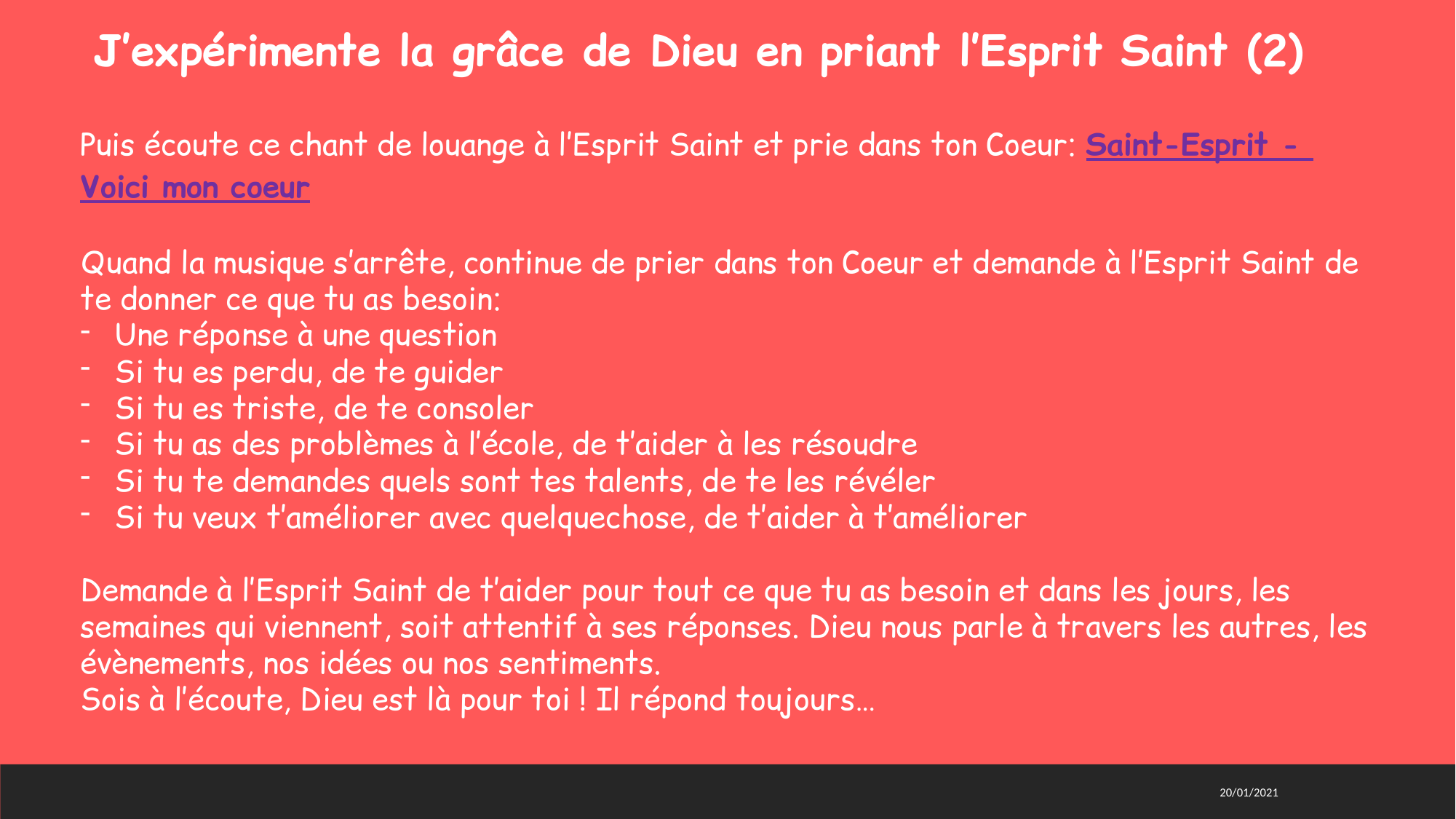

J’expérimente la grâce de Dieu en priant l’Esprit Saint (2)
Puis écoute ce chant de louange à l’Esprit Saint et prie dans ton Coeur: Saint-Esprit - Voici mon coeur

Quand la musique s’arrête, continue de prier dans ton Coeur et demande à l’Esprit Saint de te donner ce que tu as besoin:
Une réponse à une question
Si tu es perdu, de te guider
Si tu es triste, de te consoler
Si tu as des problèmes à l’école, de t’aider à les résoudre
Si tu te demandes quels sont tes talents, de te les révéler
Si tu veux t’améliorer avec quelquechose, de t’aider à t’améliorer

Demande à l’Esprit Saint de t’aider pour tout ce que tu as besoin et dans les jours, les semaines qui viennent, soit attentif à ses réponses. Dieu nous parle à travers les autres, les évènements, nos idées ou nos sentiments.
Sois à l’écoute, Dieu est là pour toi ! Il répond toujours…
20/01/2021